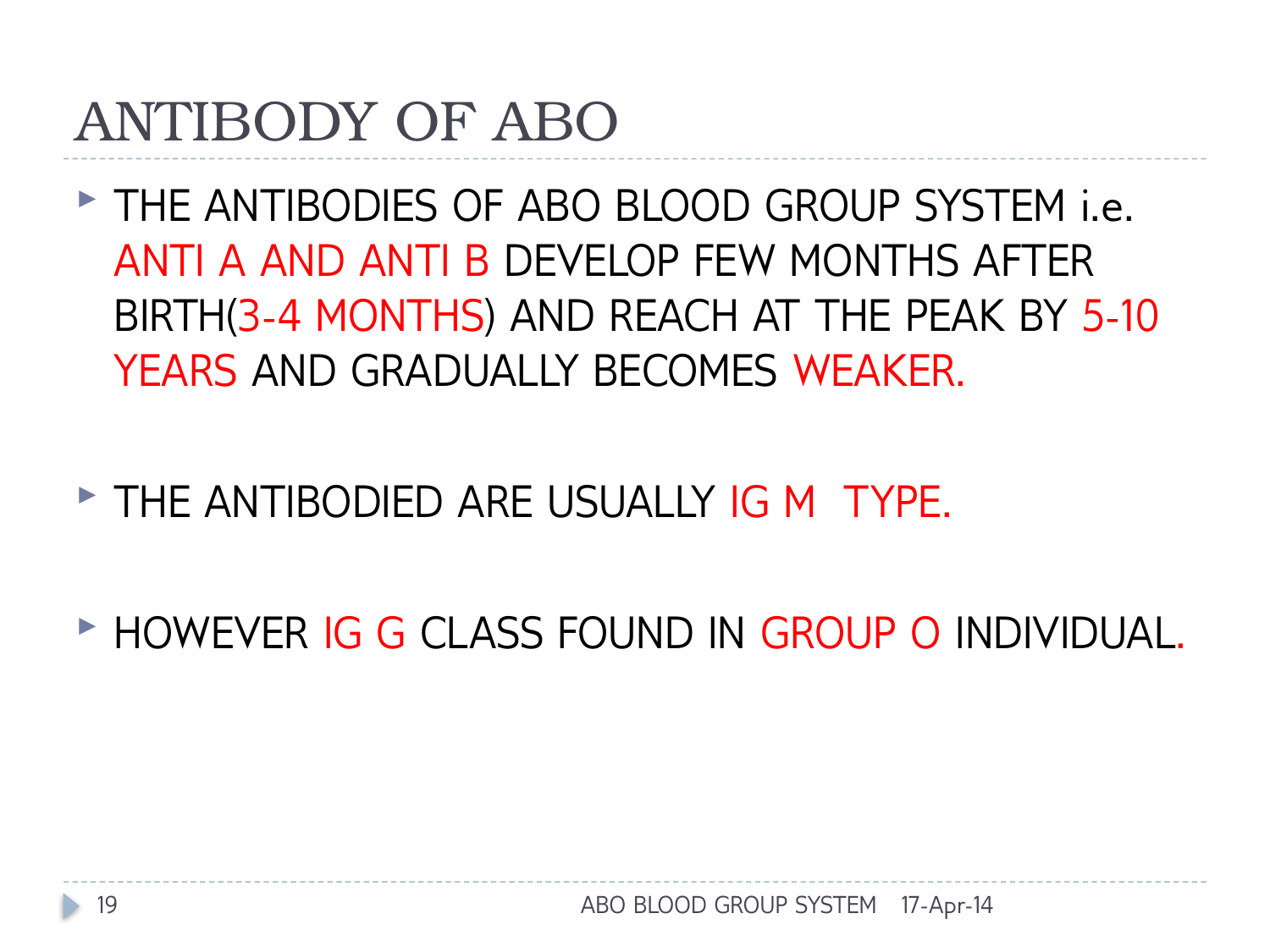

# ANTIBODY OF ABO
THE ANTIBODIES OF ABO BLOOD GROUP SYSTEM i.e. ANTI A AND ANTI B DEVELOP FEW MONTHS AFTER BIRTH(3-4 MONTHS) AND REACH AT THE PEAK BY 5-10 YEARS AND GRADUALLY BECOMES WEAKER.

THE ANTIBODIED ARE USUALLY IG M  TYPE.

HOWEVER IG G CLASS FOUND IN GROUP O INDIVIDUAL.
19
ABO BLOOD GROUP SYSTEM
17-Apr-14